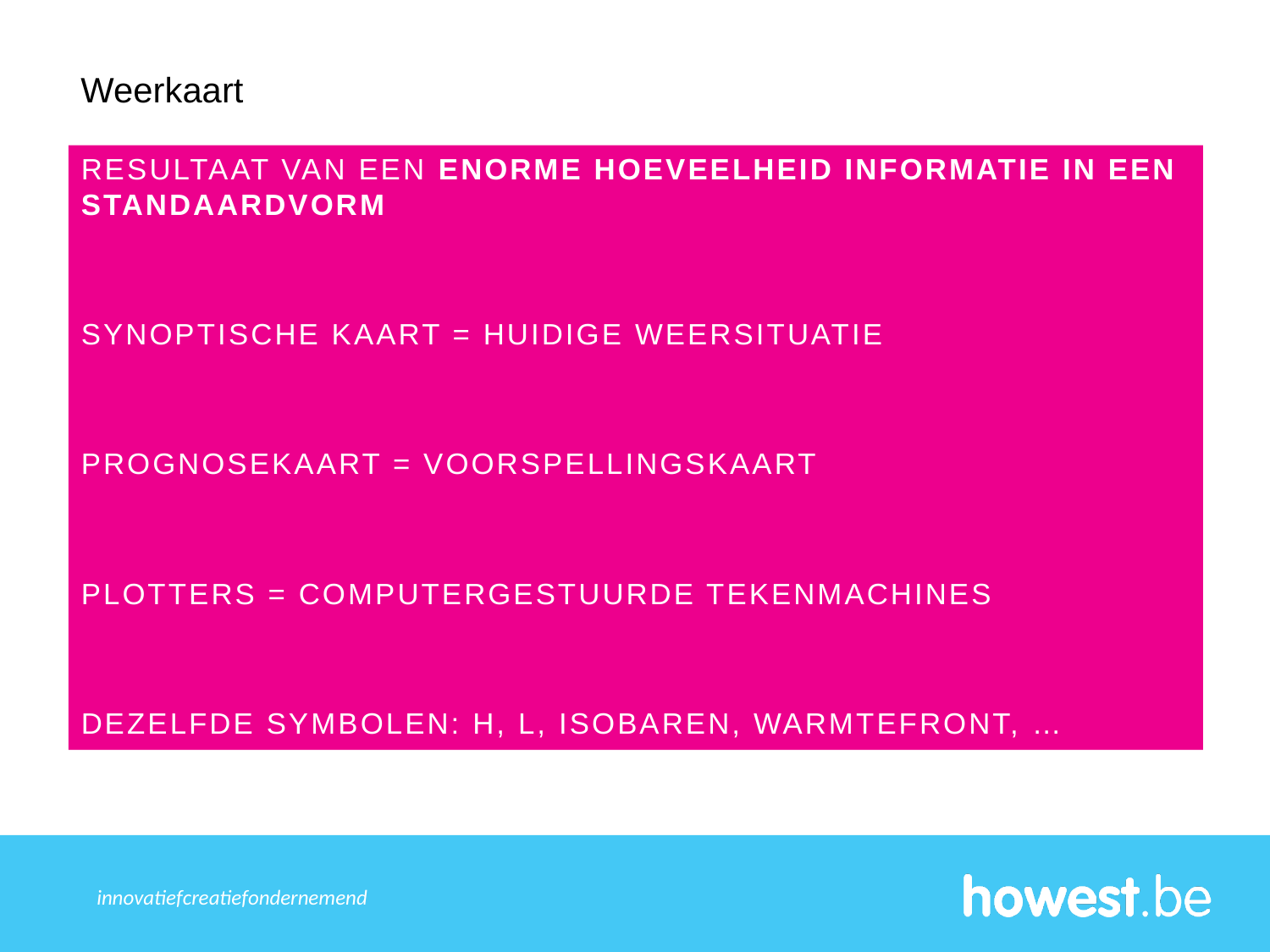

Weerkaart
resultaat van een enorme hoeveelheid informatie in een standaardvorm

synoptische kaart = huidige weersituatie

prognosekaart = voorspellingskaart

plotters = computergestuurde tekenmachines

dezelfde symbolen: H, L, isobaren, warmtefront, …
innovatief	creatief	ondernemend